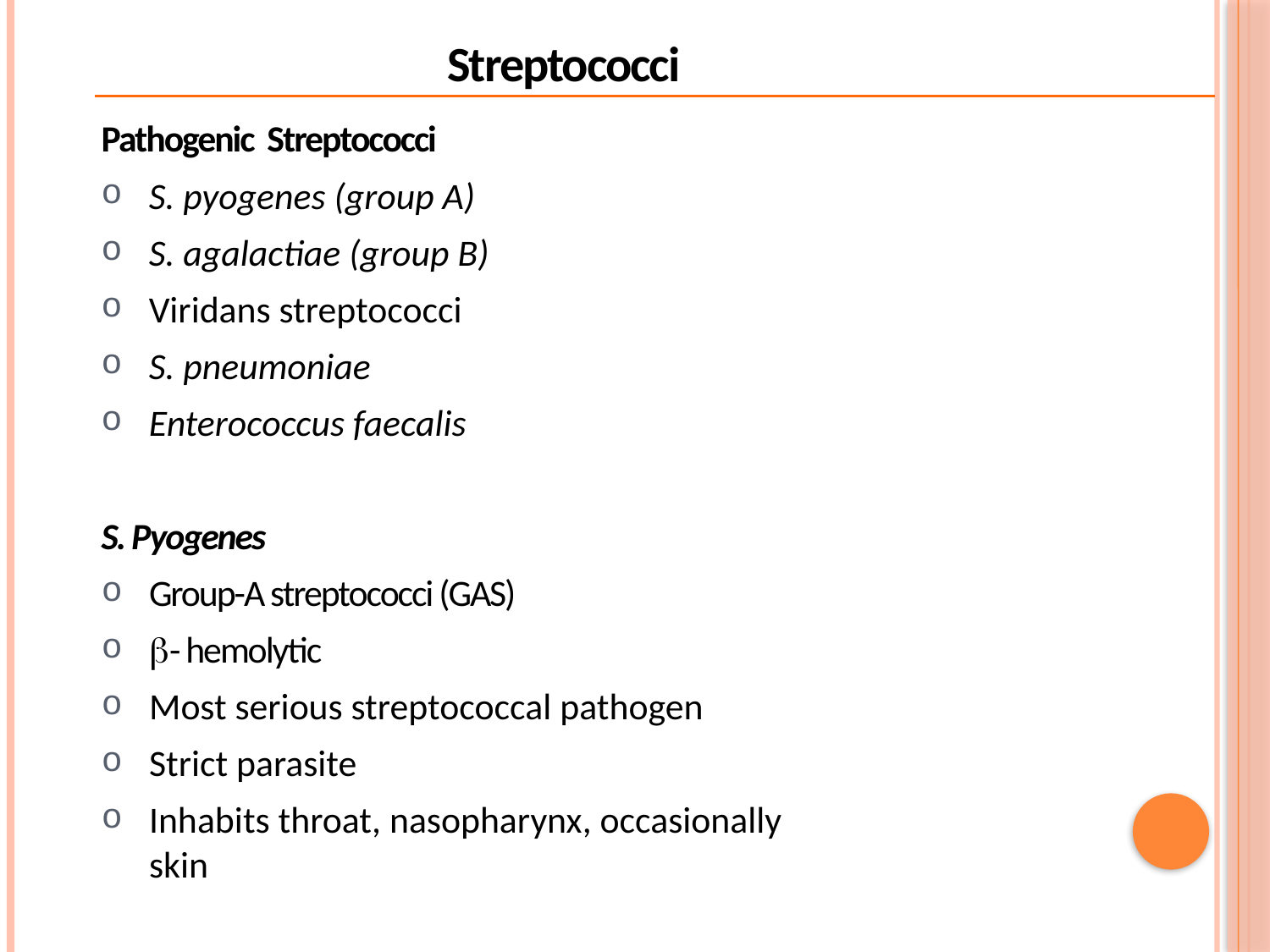

Streptococci
Pathogenic  Streptococci
S. pyogenes (group A)
S. agalactiae (group B)
Viridans streptococci
S. pneumoniae
Enterococcus faecalis

S. Pyogenes
Group-A streptococci (GAS)
β- hemolytic
Most serious streptococcal pathogen
Strict parasite
Inhabits throat, nasopharynx, occasionally skin